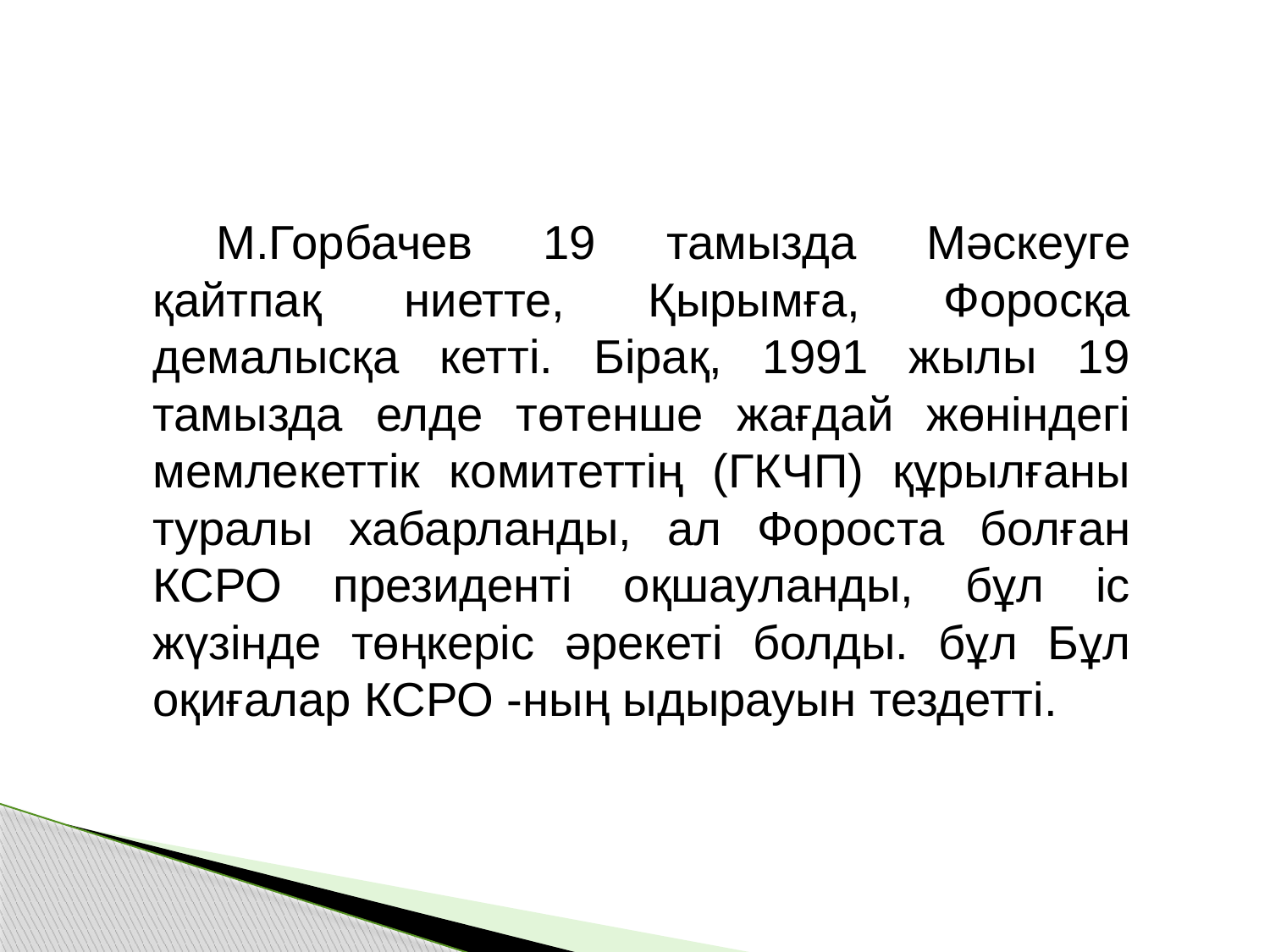

М.Горбачев 19 тамызда Мәскеуге қайтпақ ниетте, Қырымға, Форосқа демалысқа кетті. Бірақ, 1991 жылы 19 тамызда елде төтенше жағдай жөніндегі мемлекеттік комитеттің (ГКЧП) құрылғаны туралы хабарланды, ал Фороста болған КСРО президенті оқшауланды, бұл іс жүзінде төңкеріс әрекеті болды. бұл Бұл оқиғалар КСРО -ның ыдырауын тездетті.